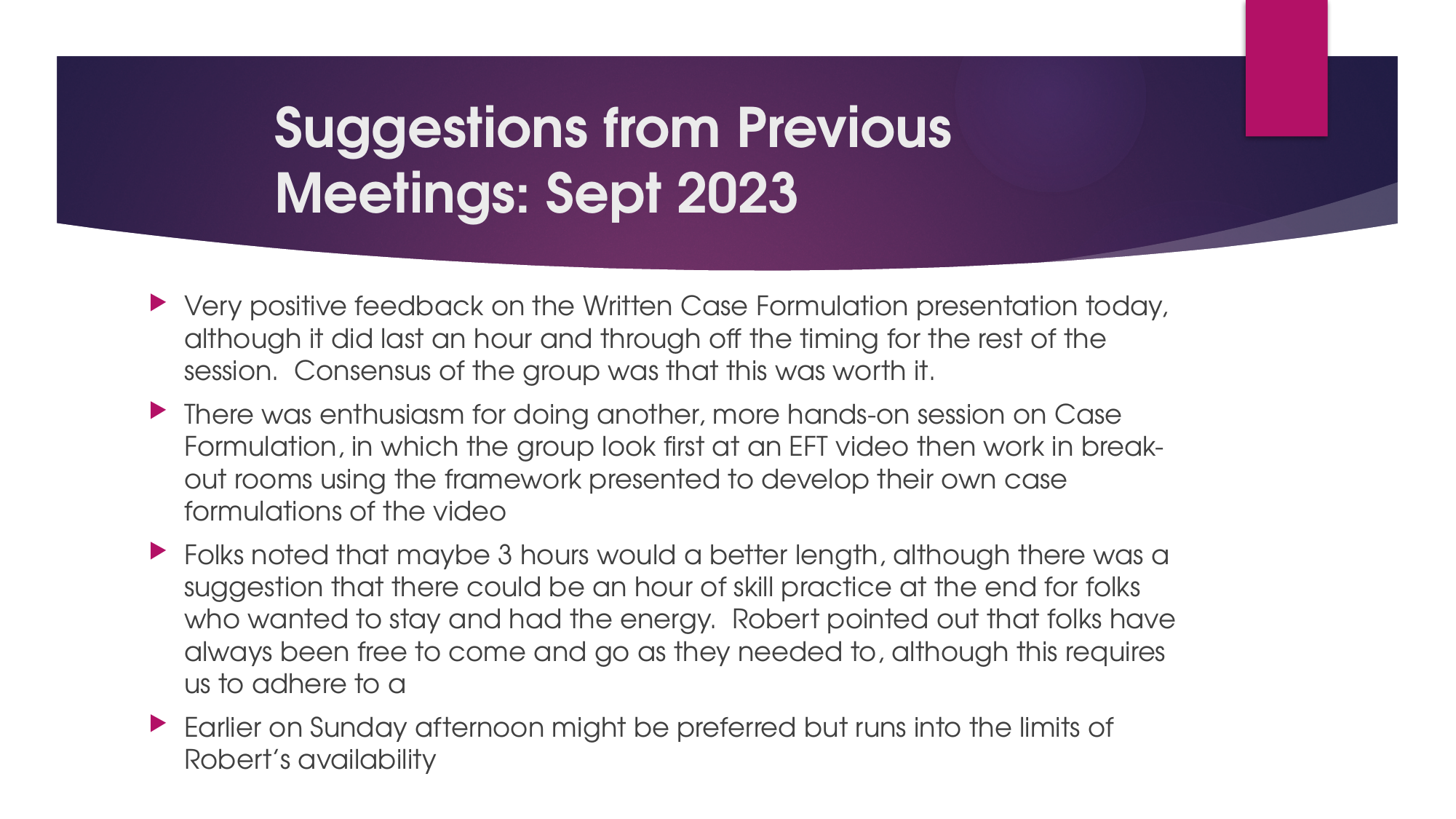

# Suggestions from Previous Meetings: Sept 2023
Very positive feedback on the Written Case Formulation presentation today, although it did last an hour and through off the timing for the rest of the session.  Consensus of the group was that this was worth it.
There was enthusiasm for doing another, more hands-on session on Case Formulation, in which the group look first at an EFT video then work in break-out rooms using the framework presented to develop their own case formulations of the video
Folks noted that maybe 3 hours would a better length, although there was a suggestion that there could be an hour of skill practice at the end for folks who wanted to stay and had the energy.  Robert pointed out that folks have always been free to come and go as they needed to, although this requires us to adhere to a
Earlier on Sunday afternoon might be preferred but runs into the limits of Robert’s availability